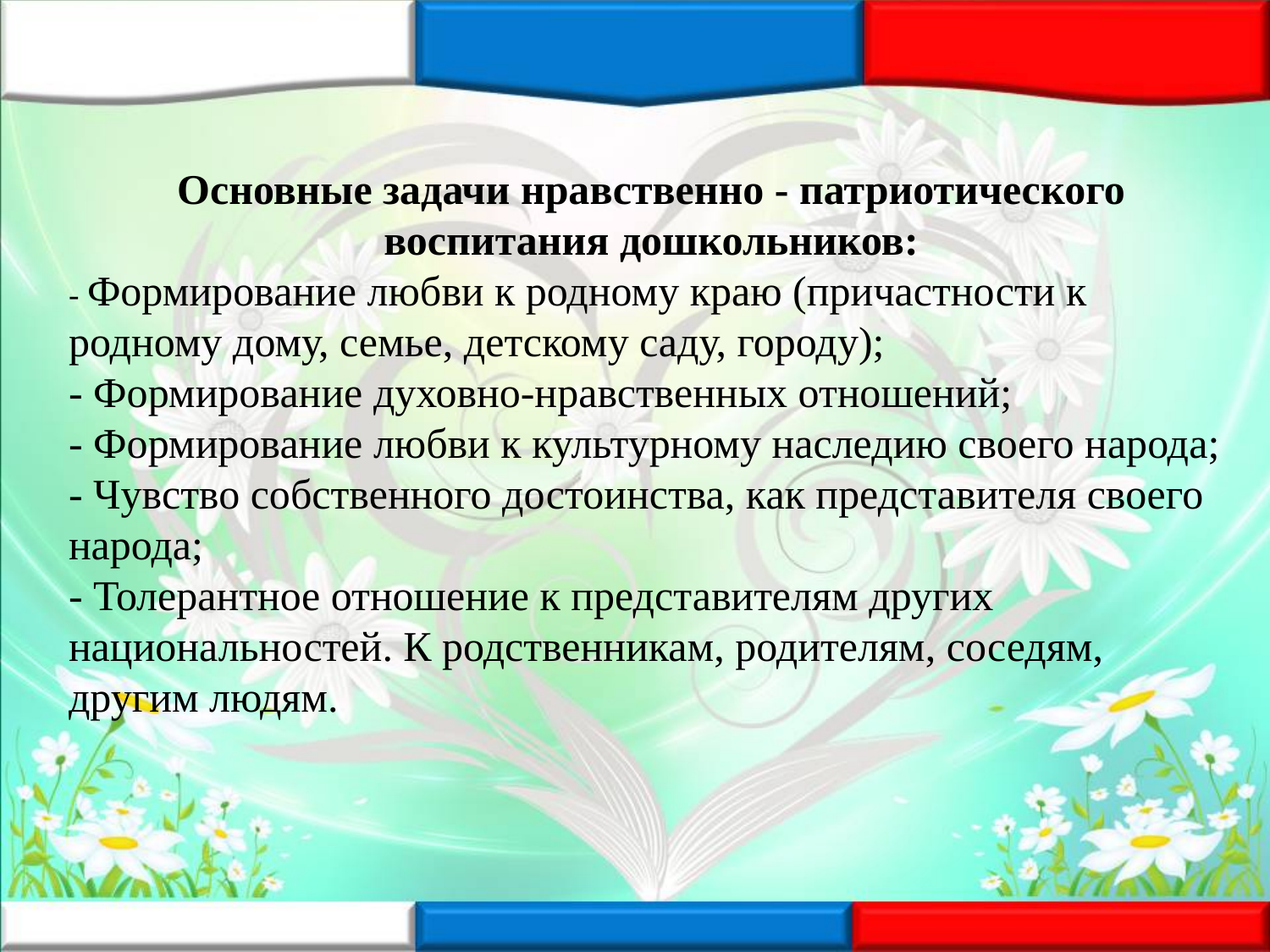

Основные задачи нравственно - патриотического воспитания дошкольников:
- Формирование любви к родному краю (причастности к родному дому, семье, детскому саду, городу);
- Формирование духовно-нравственных отношений;
- Формирование любви к культурному наследию своего народа;
- Чувство собственного достоинства, как представителя своего народа;
- Толерантное отношение к представителям других национальностей. К родственникам, родителям, соседям, другим людям.